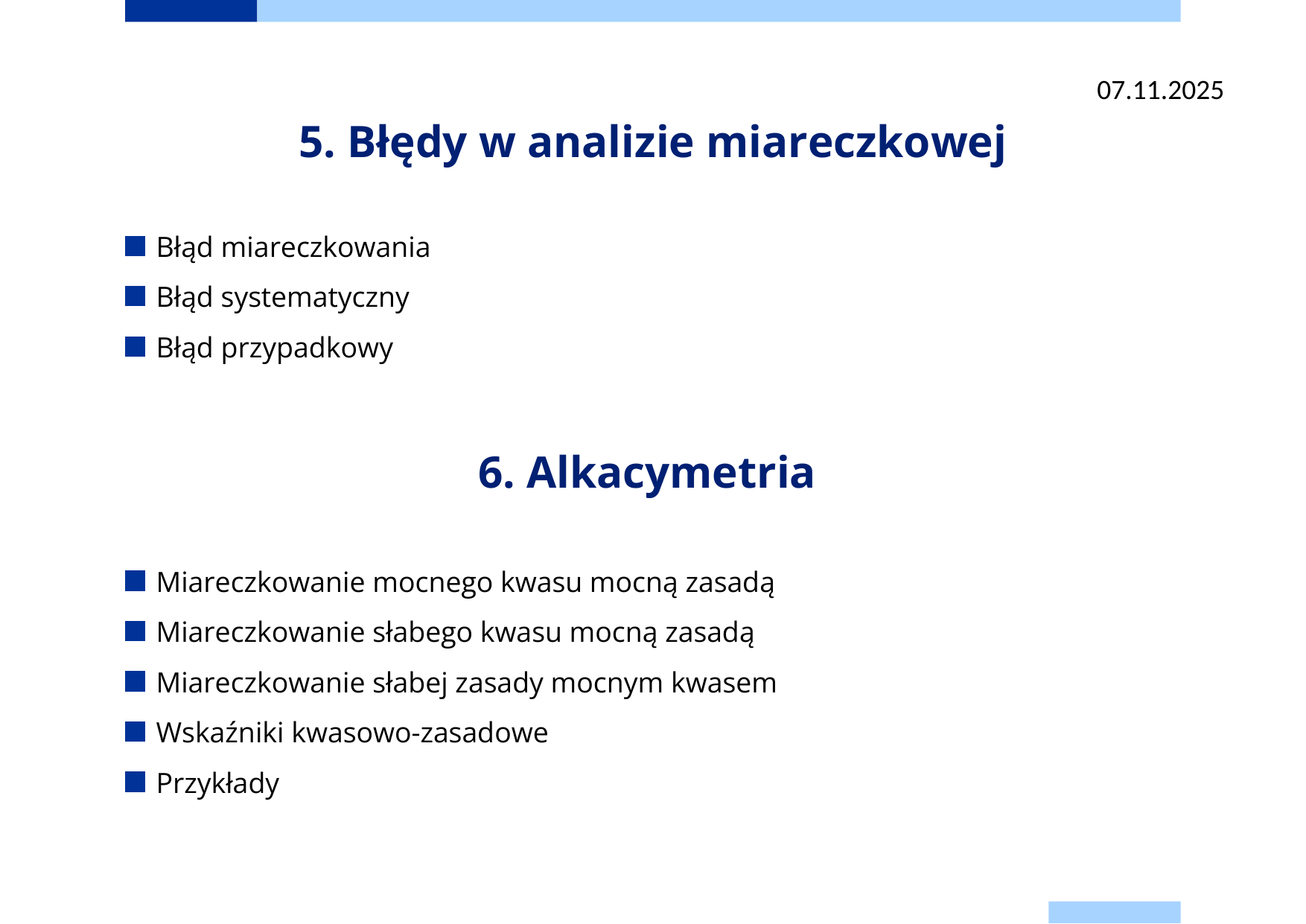

07.11.2025
# 5. Błędy w analizie miareczkowej
Błąd miareczkowania
Błąd systematyczny
Błąd przypadkowy
6. Alkacymetria
Miareczkowanie mocnego kwasu mocną zasadą
Miareczkowanie słabego kwasu mocną zasadą
Miareczkowanie słabej zasady mocnym kwasem
Wskaźniki kwasowo-zasadowe
Przykłady